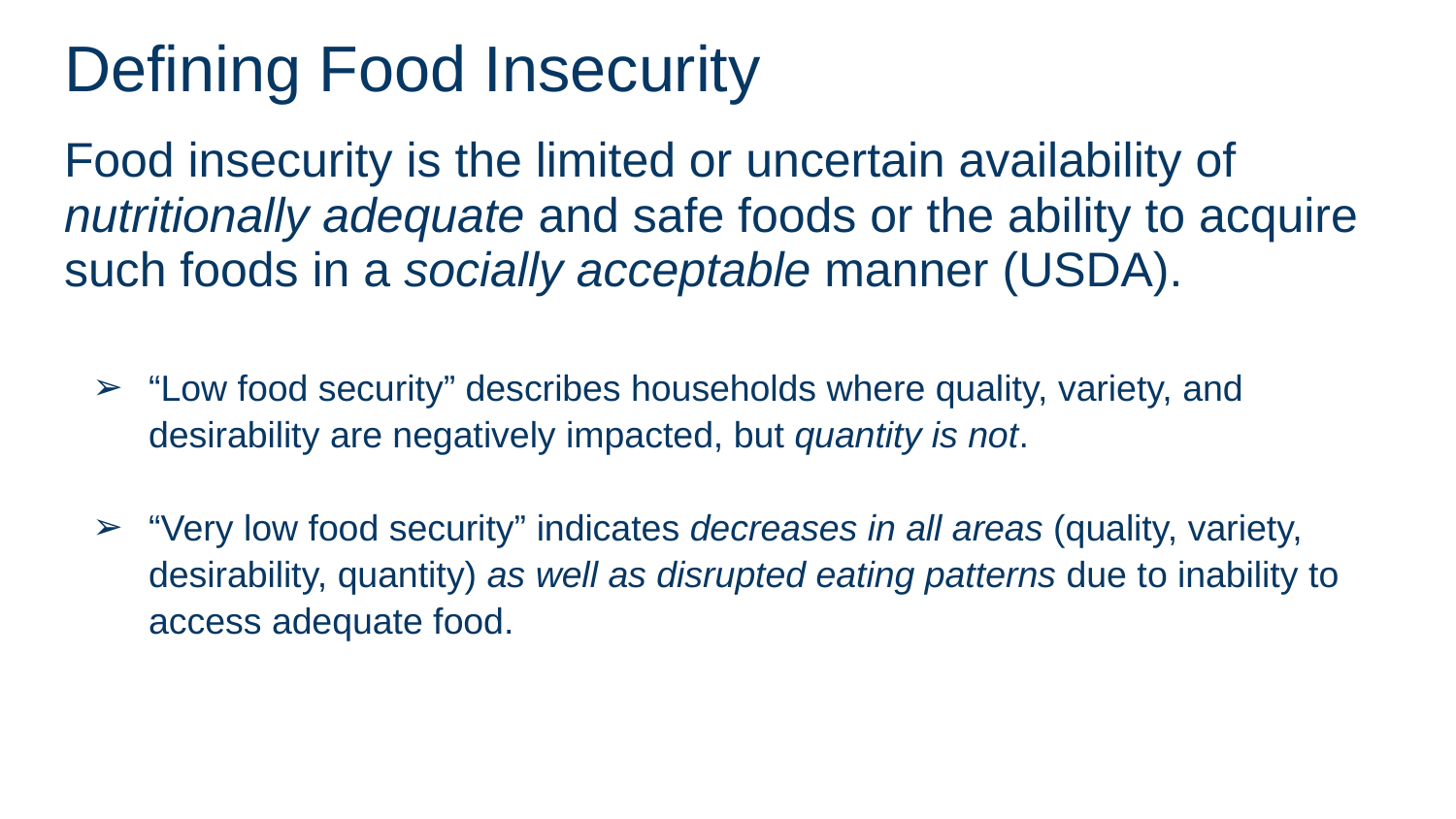

# Defining Food Insecurity
Food insecurity is the limited or uncertain availability of nutritionally adequate and safe foods or the ability to acquire such foods in a socially acceptable manner (USDA).

“Low food security” describes households where quality, variety, and desirability are negatively impacted, but quantity is not.

“Very low food security” indicates decreases in all areas (quality, variety, desirability, quantity) as well as disrupted eating patterns due to inability to access adequate food.